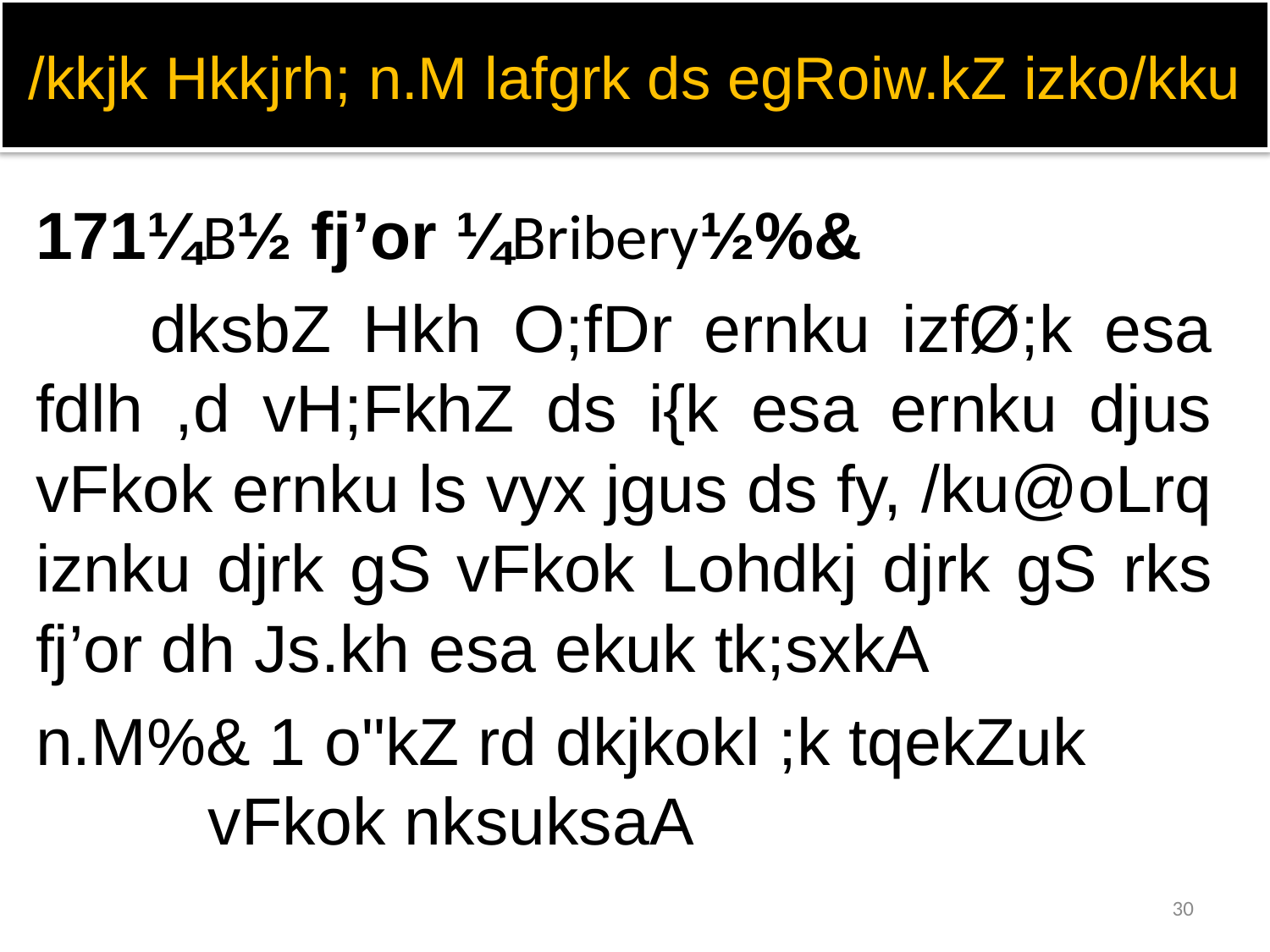

/kkjk Hkkjrh; n.M lafgrk ds egRoiw.kZ izko/kku
171¼B½ fj’or ¼Bribery½%&
	dksbZ Hkh O;fDr ernku izfØ;k esa fdlh ,d vH;FkhZ ds i{k esa ernku djus vFkok ernku ls vyx jgus ds fy, /ku@oLrq iznku djrk gS vFkok Lohdkj djrk gS rks fj’or dh Js.kh esa ekuk tk;sxkA
n.M%& 1 o"kZ rd dkjkokl ;k tqekZuk vFkok nksuksaA

30